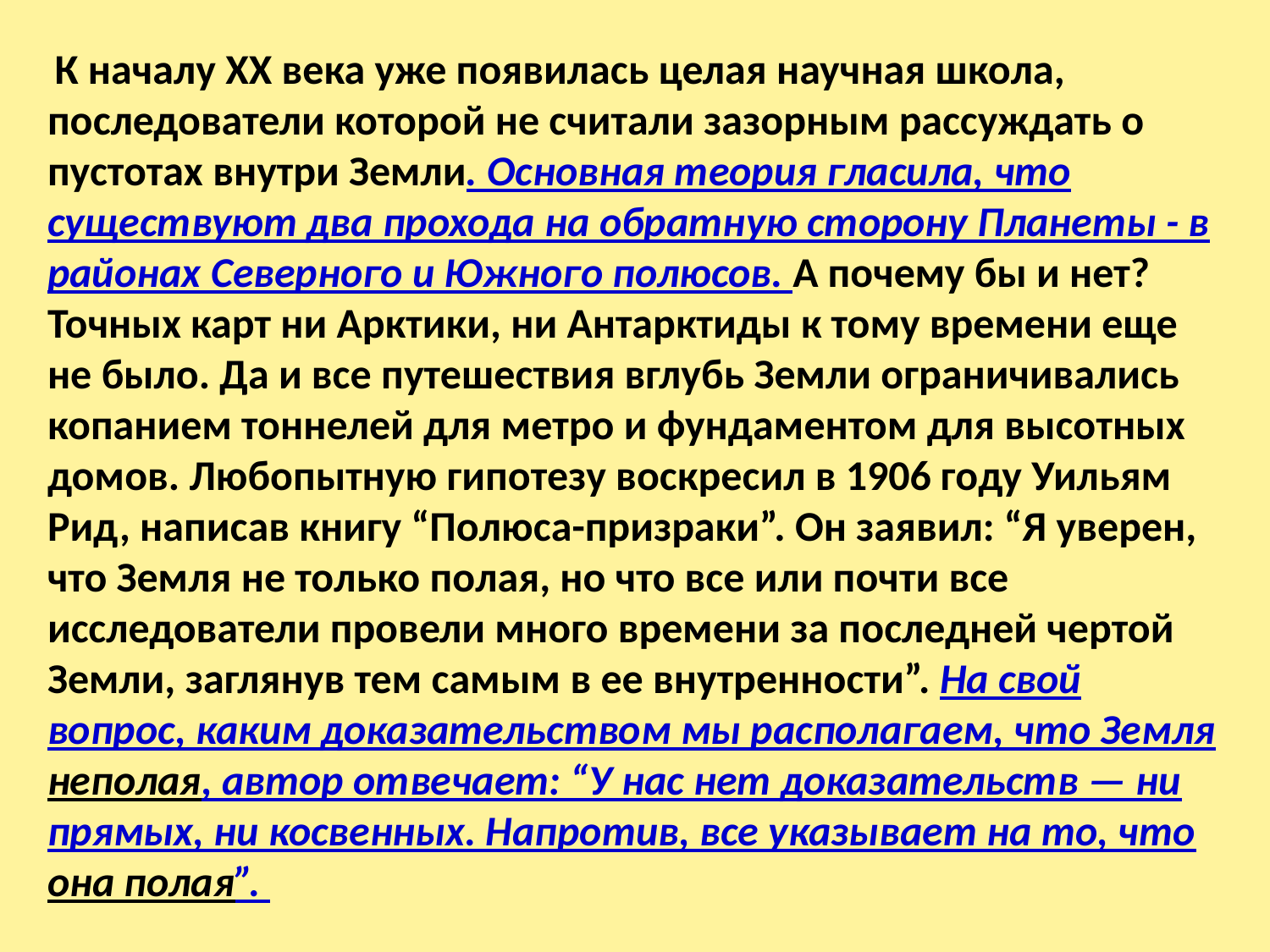

К началу ХХ века уже появилась целая научная школа, последователи которой не считали зазорным рассуждать о пустотах внутри Земли. Основная теория гласила, что существуют два прохода на обратную сторону Планеты - в районах Северного и Южного полюсов. А почему бы и нет? Точных карт ни Арктики, ни Антарктиды к тому времени еще не было. Да и все путешествия вглубь Земли ограничивались копанием тоннелей для метро и фундаментом для высотных домов. Любопытную гипотезу воскресил в 1906 году Уильям Рид, написав книгу “Полюса-призраки”. Он заявил: “Я уверен, что Земля не только полая, но что все или почти все исследователи провели много времени за последней чертой Земли, заглянув тем самым в ее внутренности”. На свой вопрос, каким доказательством мы располагаем, что Земля неполая, автор отвечает: “У нас нет доказательств — ни прямых, ни косвенных. Напротив, все указывает на то, что она полая”.